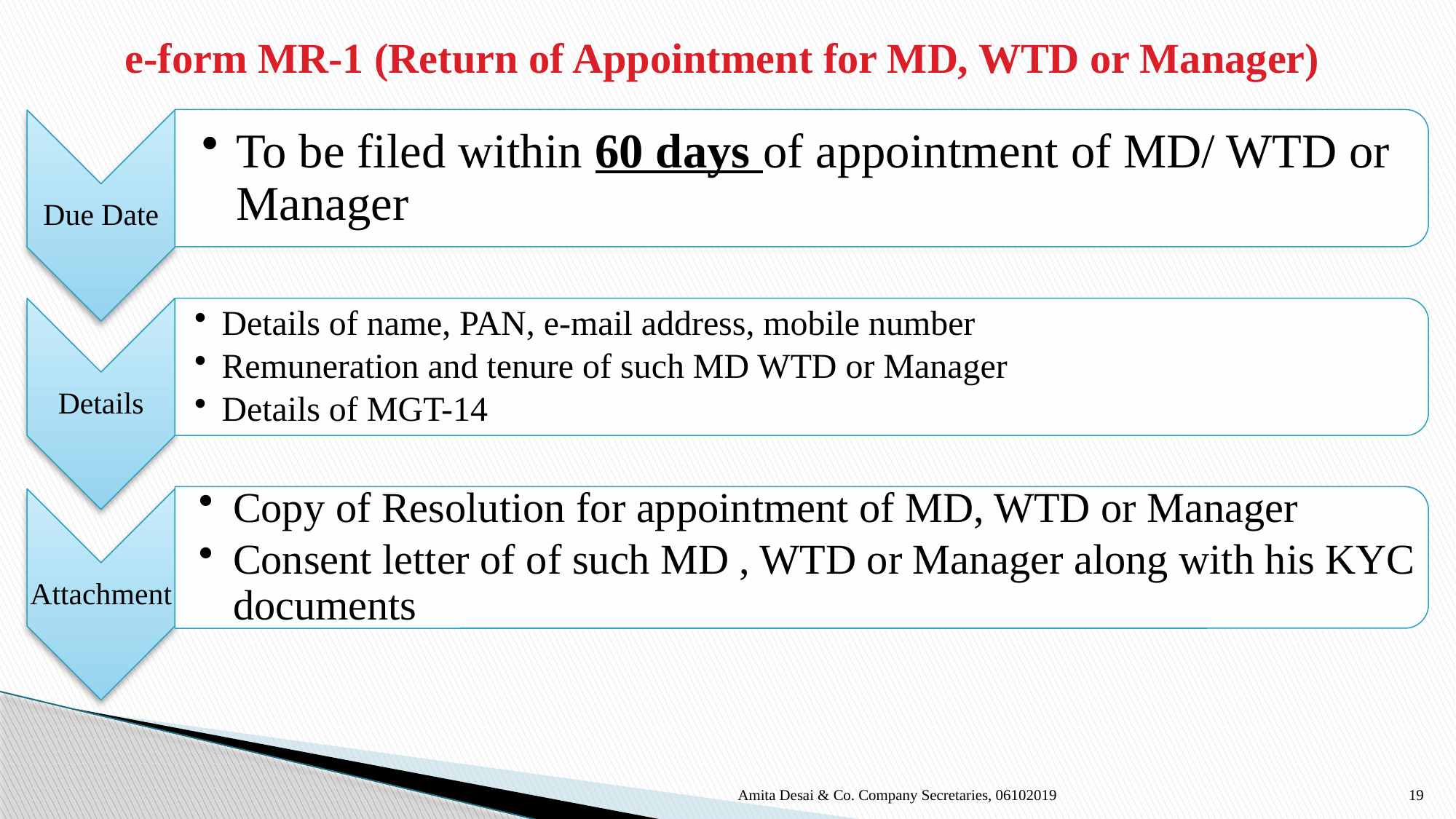

# e-form MR-1 (Return of Appointment for MD, WTD or Manager)
Due Date
To be filed within 60 days of appointment of MD/ WTD or Manager
Details
Details of name, PAN, e-mail address, mobile number
Remuneration and tenure of such MD WTD or Manager
Details of MGT-14
Attachment
Copy of Resolution for appointment of MD, WTD or Manager
Consent letter of of such MD , WTD or Manager along with his KYC documents
Amita Desai & Co. Company Secretaries, 06102019
19